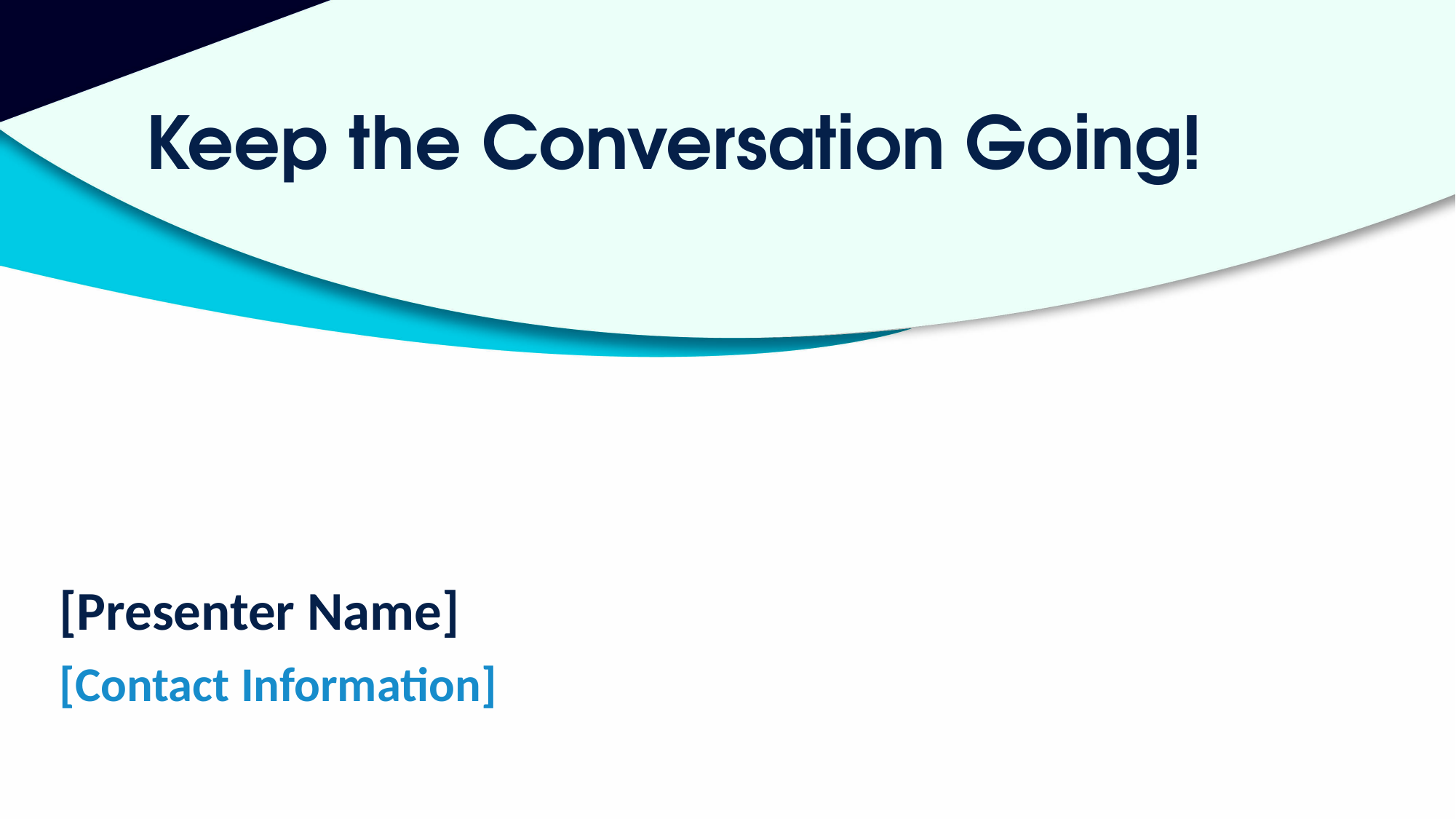

# Keep the Conversation Going!
[Presenter Name]
[Contact Information]